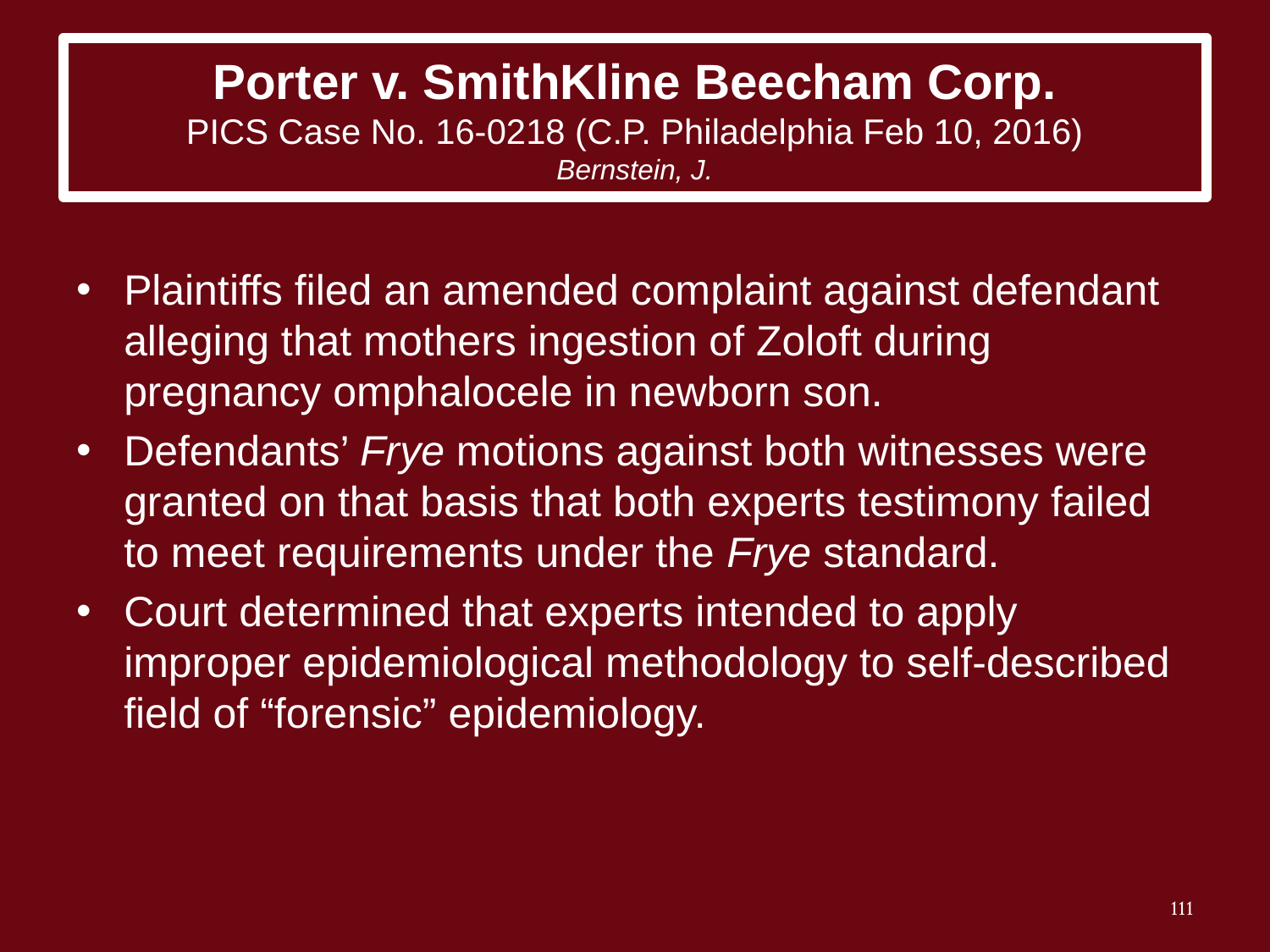

# Porter v. SmithKline Beecham Corp. PICS Case No. 16-0218 (C.P. Philadelphia Feb 10, 2016) Bernstein, J.
Plaintiffs filed an amended complaint against defendant alleging that mothers ingestion of Zoloft during pregnancy omphalocele in newborn son.
Defendants’ Frye motions against both witnesses were granted on that basis that both experts testimony failed to meet requirements under the Frye standard.
Court determined that experts intended to apply improper epidemiological methodology to self-described field of “forensic” epidemiology.

111